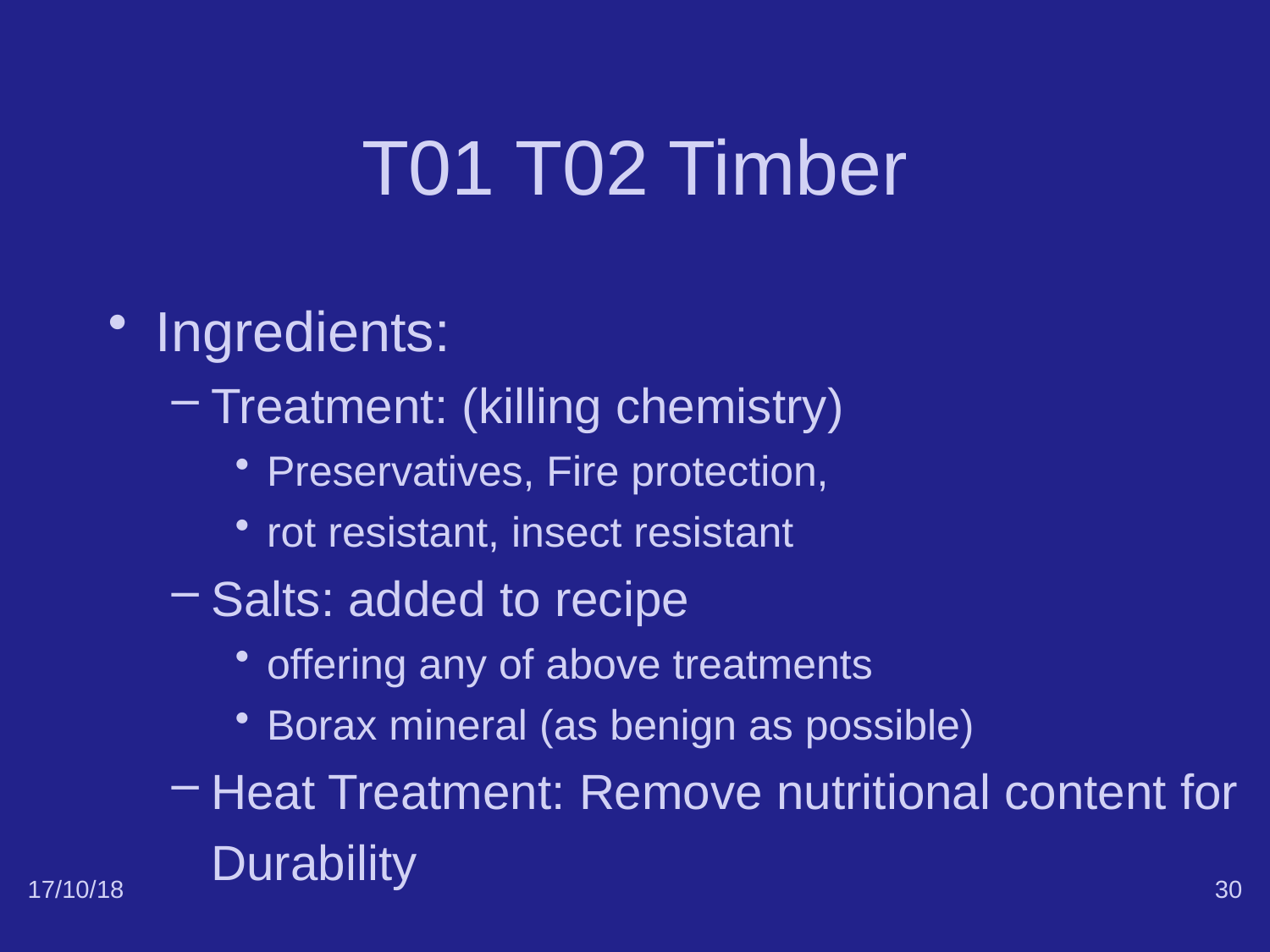

# T01 T02 Timber
Ingredients:
Treatment: (killing chemistry)
Preservatives, Fire protection,
rot resistant, insect resistant
Salts: added to recipe
offering any of above treatments
Borax mineral (as benign as possible)
Heat Treatment: Remove nutritional content for Durability
17/10/18
30